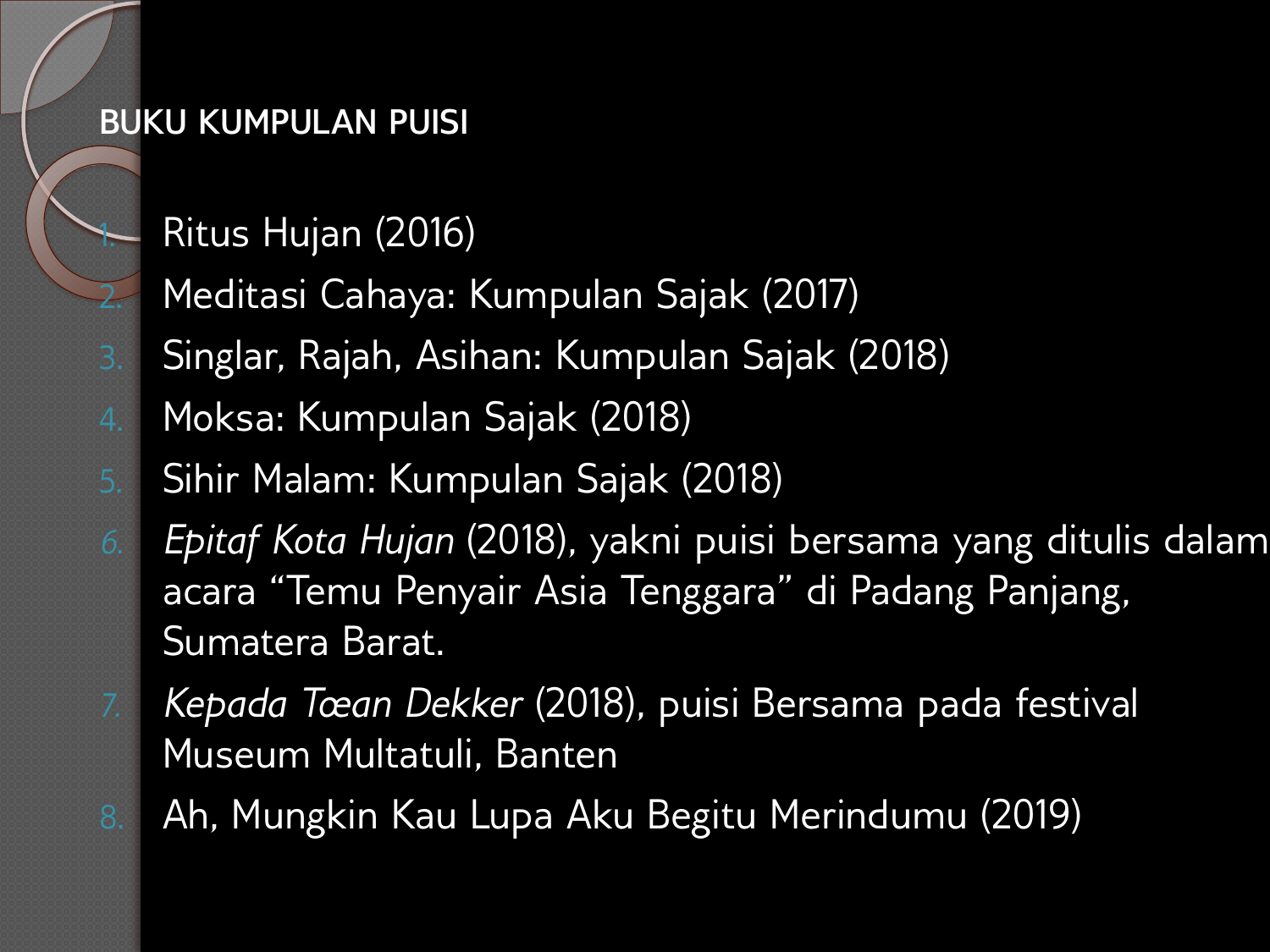

BUKU KUMPULAN PUISI

Ritus Hujan (2016)
Meditasi Cahaya: Kumpulan Sajak (2017)
Singlar, Rajah, Asihan: Kumpulan Sajak (2018)
Moksa: Kumpulan Sajak (2018)
Sihir Malam: Kumpulan Sajak (2018)
Epitaf Kota Hujan (2018), yakni puisi bersama yang ditulis dalam acara “Temu Penyair Asia Tenggara” di Padang Panjang, Sumatera Barat.
Kepada Toean Dekker (2018), puisi Bersama pada festival Museum Multatuli, Banten
Ah, Mungkin Kau Lupa Aku Begitu Merindumu (2019)